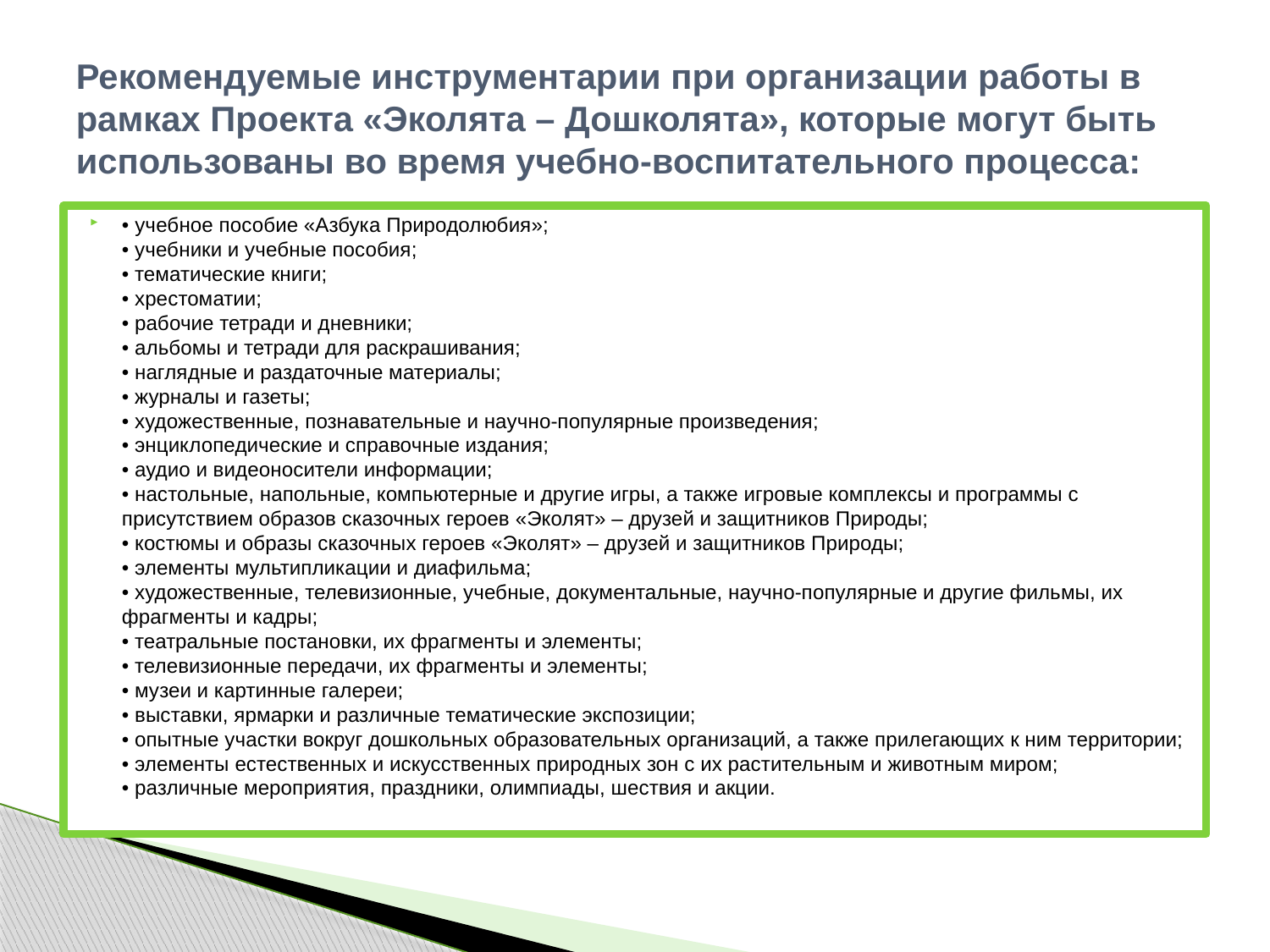

# Рекомендуемые инструментарии при организации работы в рамках Проекта «Эколята – Дошколята», которые могут быть использованы во время учебно-воспитательного процесса:
• учебное пособие «Азбука Природолюбия»;
• учебники и учебные пособия;
• тематические книги;
• хрестоматии;
• рабочие тетради и дневники;
• альбомы и тетради для раскрашивания;
• наглядные и раздаточные материалы;
• журналы и газеты;
• художественные, познавательные и научно-популярные произведения;
• энциклопедические и справочные издания;
• аудио и видеоносители информации;
• настольные, напольные, компьютерные и другие игры, а также игровые комплексы и программы с присутствием образов сказочных героев «Эколят» – друзей и защитников Природы;
• костюмы и образы сказочных героев «Эколят» – друзей и защитников Природы;
• элементы мультипликации и диафильма;
• художественные, телевизионные, учебные, документальные, научно-популярные и другие фильмы, их фрагменты и кадры;
• театральные постановки, их фрагменты и элементы;
• телевизионные передачи, их фрагменты и элементы;
• музеи и картинные галереи;
• выставки, ярмарки и различные тематические экспозиции;
• опытные участки вокруг дошкольных образовательных организаций, а также прилегающих к ним территории;
• элементы естественных и искусственных природных зон с их растительным и животным миром;
• различные мероприятия, праздники, олимпиады, шествия и акции.